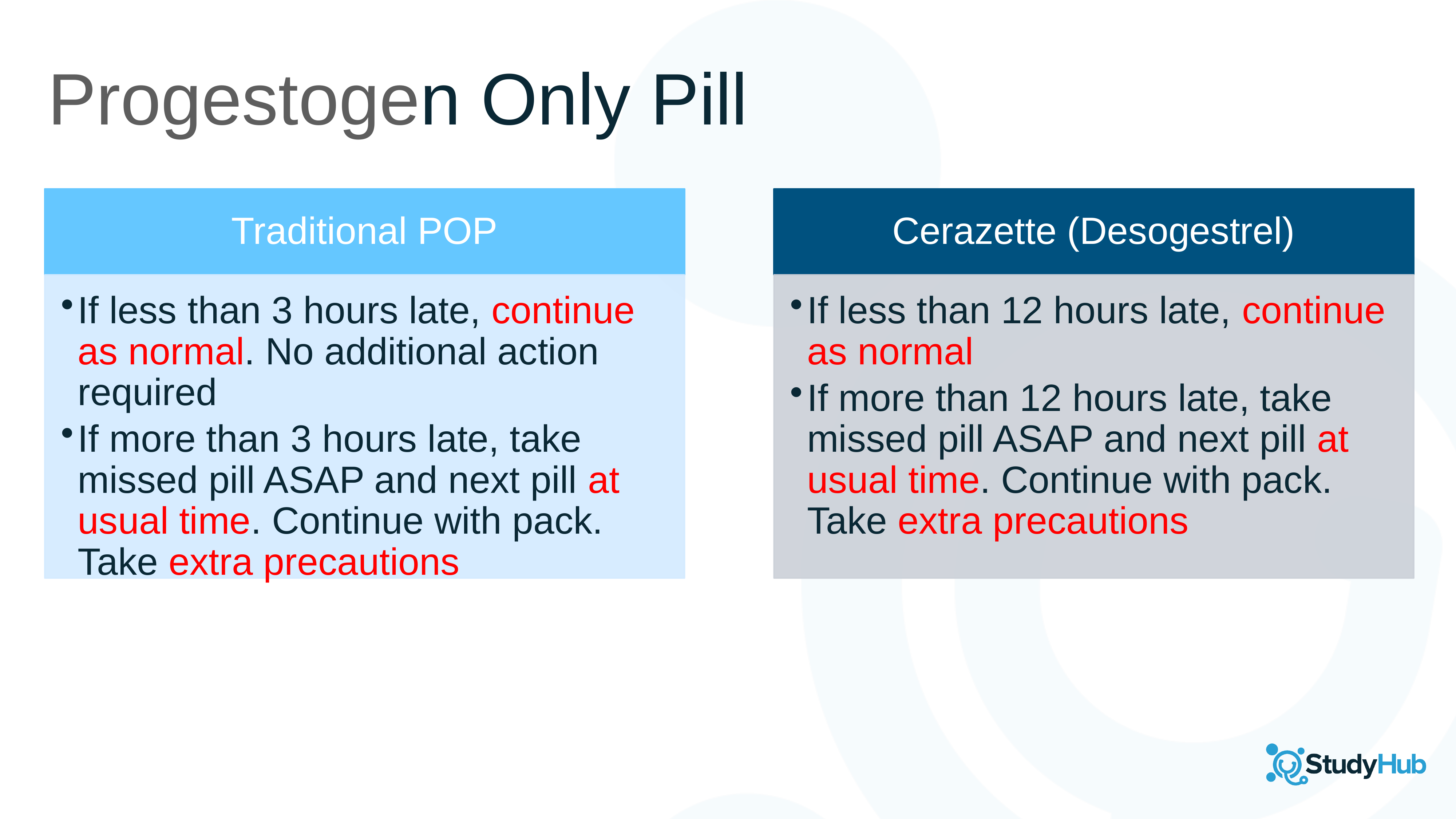

Progestogen Only Pill
Traditional POP
If less than 3 hours late, continue as normal. No additional action required
If more than 3 hours late, take missed pill ASAP and next pill at usual time. Continue with pack. Take extra precautions
Cerazette (Desogestrel)
If less than 12 hours late, continue as normal
If more than 12 hours late, take missed pill ASAP and next pill at usual time. Continue with pack. Take extra precautions